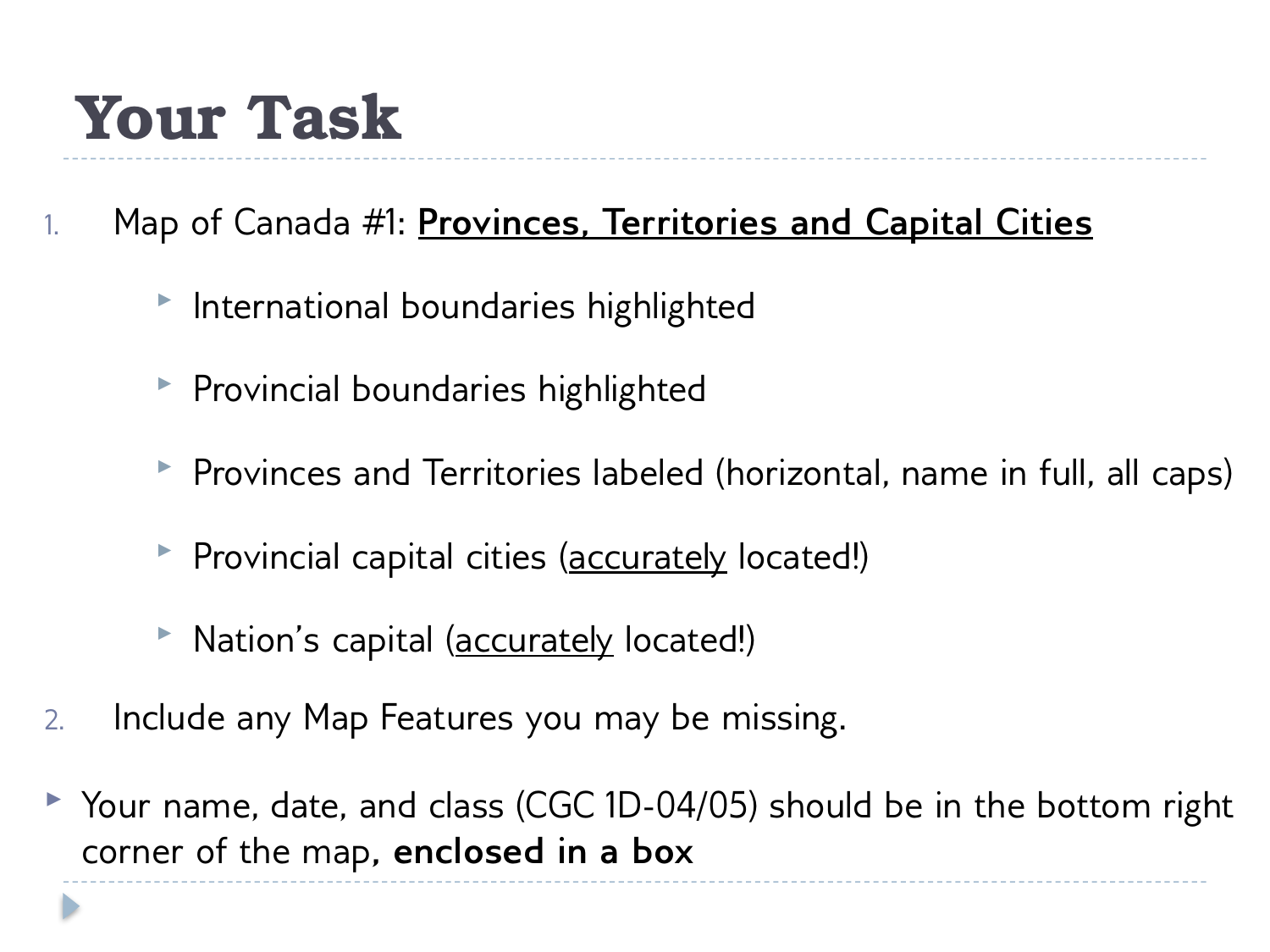

# Your Task
Map of Canada #1: Provinces, Territories and Capital Cities
International boundaries highlighted
Provincial boundaries highlighted
Provinces and Territories labeled (horizontal, name in full, all caps)
Provincial capital cities (accurately located!)
Nation’s capital (accurately located!)

Include any Map Features you may be missing.

Your name, date, and class (CGC 1D-04/05) should be in the bottom right corner of the map, enclosed in a box